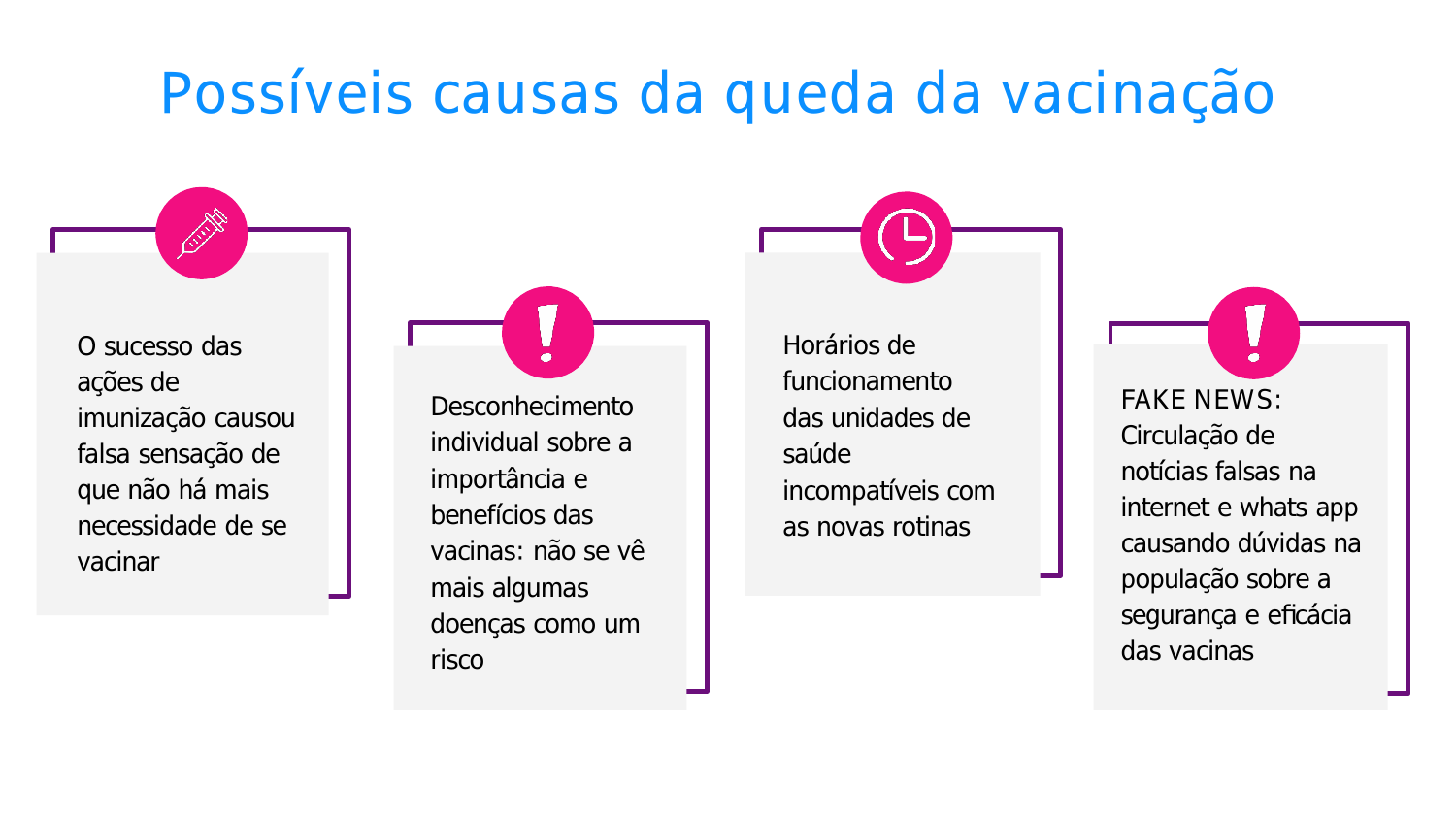

# Possíveis causas da queda da vacinação

Horários de funcionamento das unidades de saúde incompatíveis com as novas rotinas
O sucesso das ações de imunização causou falsa sensação de que não há mais necessidade de se vacinar

FAKE NEWS:
Circulação de notícias falsas na internet e whats app causando dúvidas na população sobre a segurança e eficácia das vacinas
Desconhecimento individual sobre a importância e benefícios das vacinas: não se vê mais algumas doenças como um risco